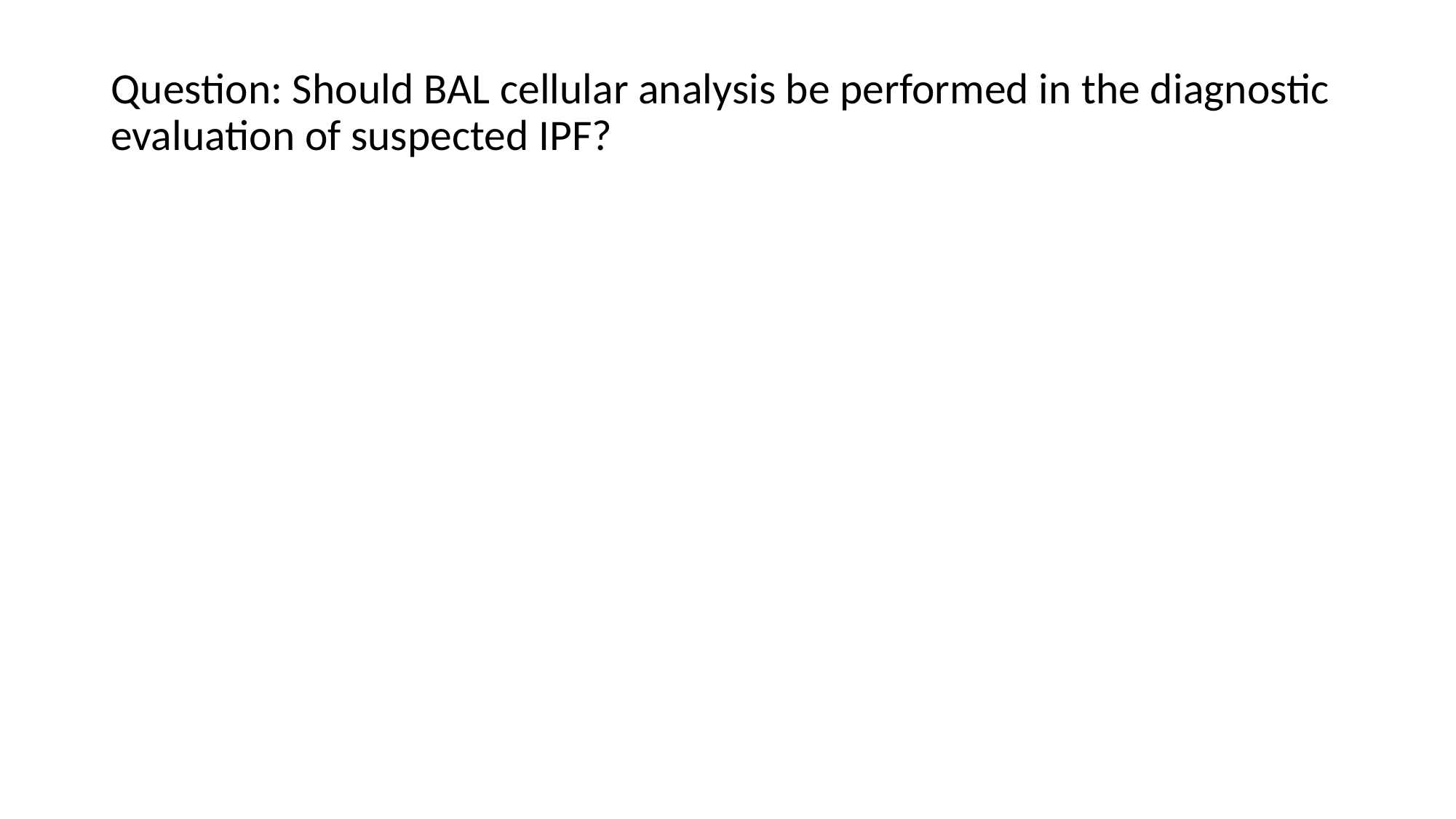

# Question: Should BAL cellular analysis be performed in the diagnostic evaluation of suspected IPF?